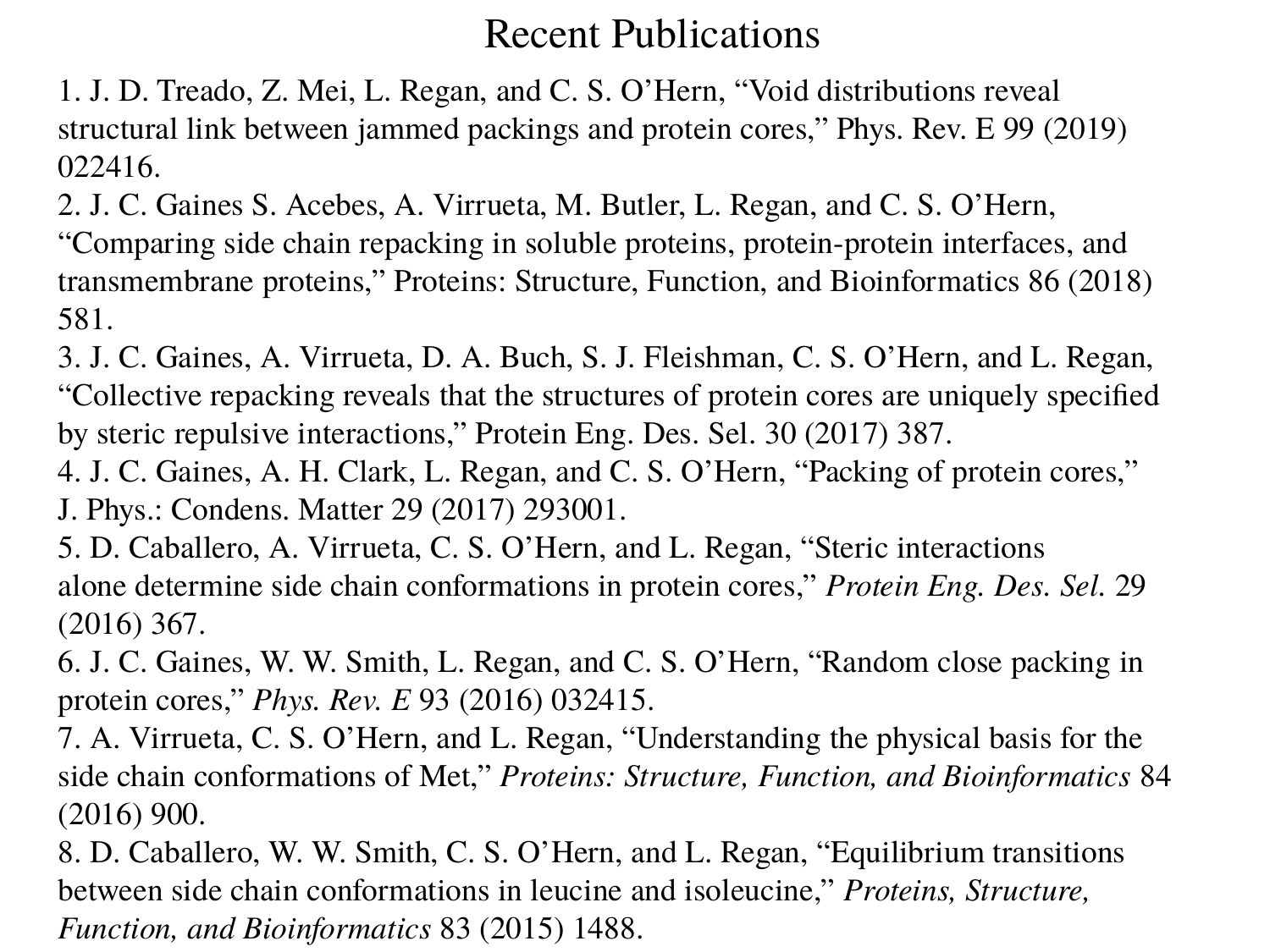

Recent Publications
1. J. D. Treado, Z. Mei, L. Regan, and C. S. O’Hern, “Void distributions reveal
structural link between jammed packings and protein cores,” Phys. Rev. E 99 (2019)
022416.
2. J. C. Gaines S. Acebes, A. Virrueta, M. Butler, L. Regan, and C. S. O’Hern,
“Comparing side chain repacking in soluble proteins, protein-protein interfaces, and
transmembrane proteins,” Proteins: Structure, Function, and Bioinformatics 86 (2018)
581.
3. J. C. Gaines, A. Virrueta, D. A. Buch, S. J. Fleishman, C. S. O’Hern, and L. Regan,
“Collective repacking reveals that the structures of protein cores are uniquely specified
by steric repulsive interactions,” Protein Eng. Des. Sel. 30 (2017) 387.
4. J. C. Gaines, A. H. Clark, L. Regan, and C. S. O’Hern, “Packing of protein cores,”
J. Phys.: Condens. Matter 29 (2017) 293001.
5. D. Caballero, A. Virrueta, C. S. O’Hern, and L. Regan, “Steric interactions
alone determine side chain conformations in protein cores,” Protein Eng. Des. Sel. 29
(2016) 367.
6. J. C. Gaines, W. W. Smith, L. Regan, and C. S. O’Hern, “Random close packing in
protein cores,” Phys. Rev. E 93 (2016) 032415.
7. A. Virrueta, C. S. O’Hern, and L. Regan, “Understanding the physical basis for the
side chain conformations of Met,” Proteins: Structure, Function, and Bioinformatics 84
(2016) 900.
8. D. Caballero, W. W. Smith, C. S. O’Hern, and L. Regan, “Equilibrium transitions
between side chain conformations in leucine and isoleucine,” Proteins, Structure,
Function, and Bioinformatics 83 (2015) 1488.